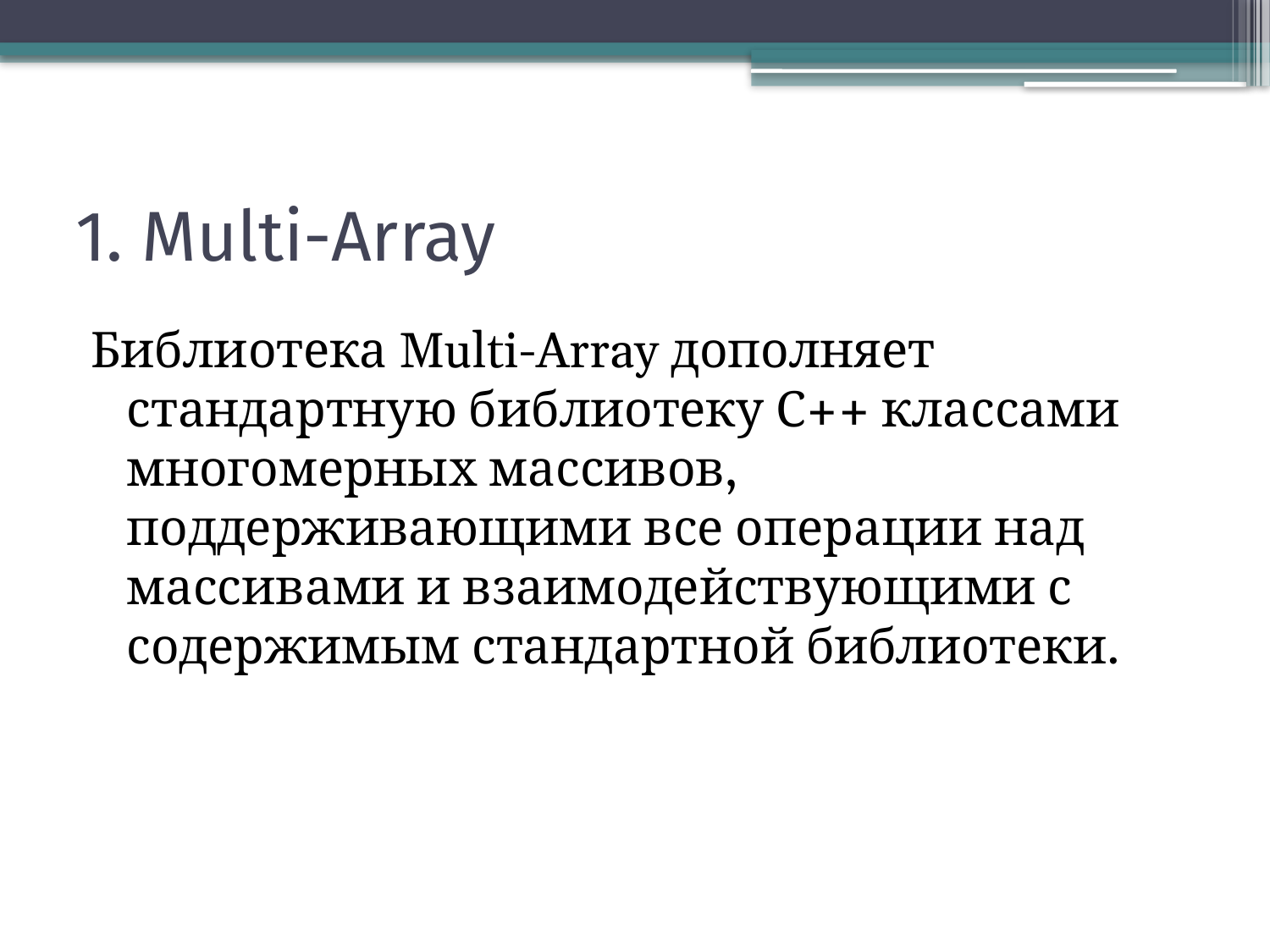

# 1. Multi-Array
Библиотека Multi-Array дополняет стандартную библиотеку С++ классами многомерных массивов, поддерживающими все операции над массивами и взаимодействующими с содержимым стандартной библиотеки.